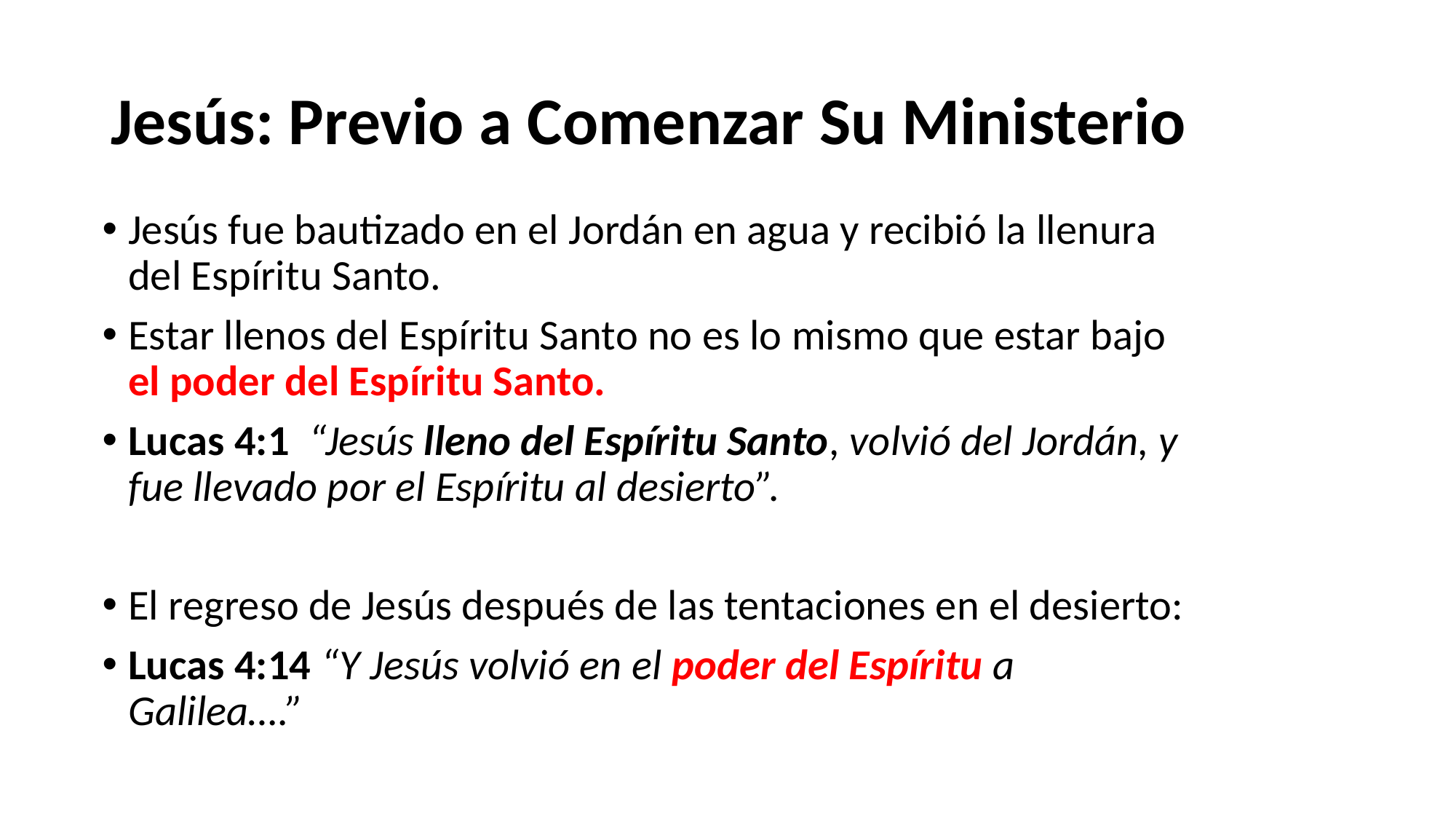

# Jesús: Previo a Comenzar Su Ministerio
Jesús fue bautizado en el Jordán en agua y recibió la llenura del Espíritu Santo.
Estar llenos del Espíritu Santo no es lo mismo que estar bajo el poder del Espíritu Santo.
Lucas 4:1  “Jesús lleno del Espíritu Santo, volvió del Jordán, y fue llevado por el Espíritu al desierto”.

El regreso de Jesús después de las tentaciones en el desierto:
Lucas 4:14 “Y Jesús volvió en el poder del Espíritu a Galilea….”